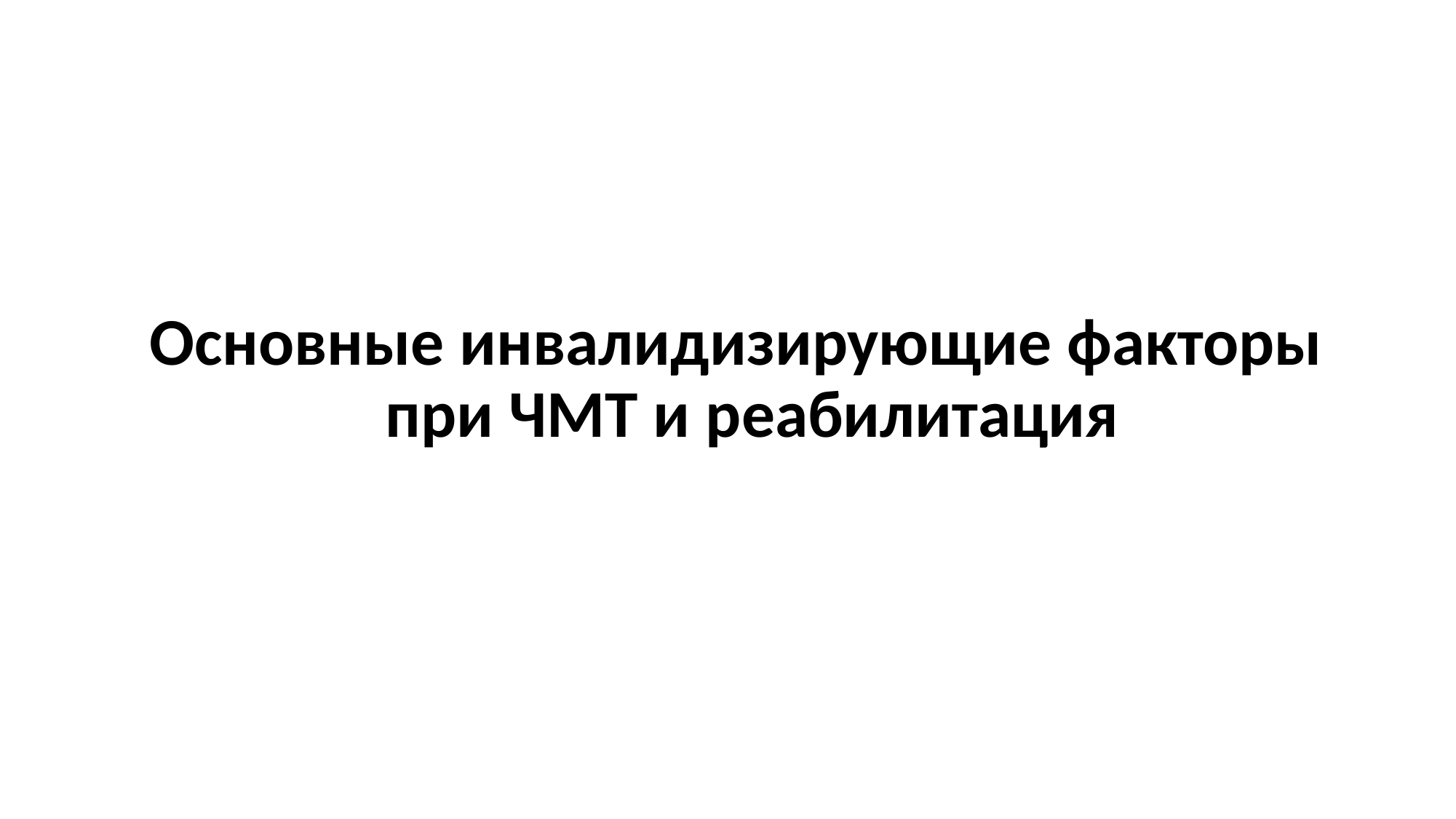

# Основные инвалидизирующие факторы  при ЧМТ и реабилитация